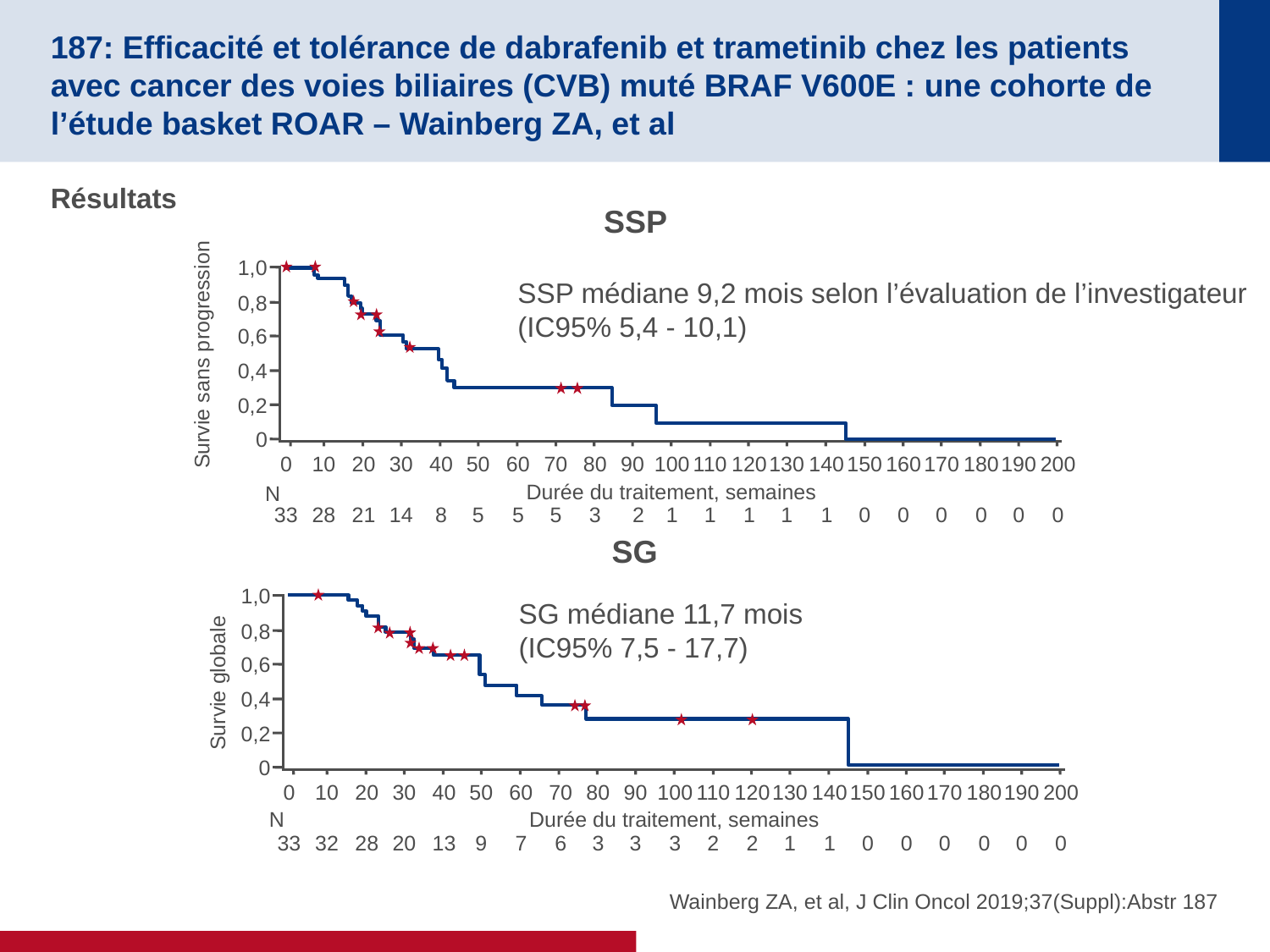

# 187: Efficacité et tolérance de dabrafenib et trametinib chez les patients avec cancer des voies biliaires (CVB) muté BRAF V600E : une cohorte de l’étude basket ROAR – Wainberg ZA, et al
Résultats

SSP
1,0

SSP médiane 9,2 mois selon l’évaluation de l’investigateur
(IC95% 5,4 - 10,1)
0,8

0,6

Survie sans progression

0,4

0,2

0

0

33
10

28

20

21
30

14

40

8
50

5

60

5
70

5

80

3
90

2

100

1
110

1

120

1
130

1

140

1
150

0

160

0
170

0

180

0
190

0

200

0
Durée du traitement, semaines
N

1,0

SG médiane 11,7 mois
(IC95% 7,5 - 17,7)

0,8

0,6

Survie globale

0,4

0,2

0

60

7
70

6

0

33
10

32

20

28
30

20

40

13
50

9

80

3
90

3

100

3
110

2

120

2
130

1

140

1
150

0

160

0
170

0

180

0
190

0

200

0
N
Durée du traitement, semaines
SG
Wainberg ZA, et al, J Clin Oncol 2019;37(Suppl):Abstr 187